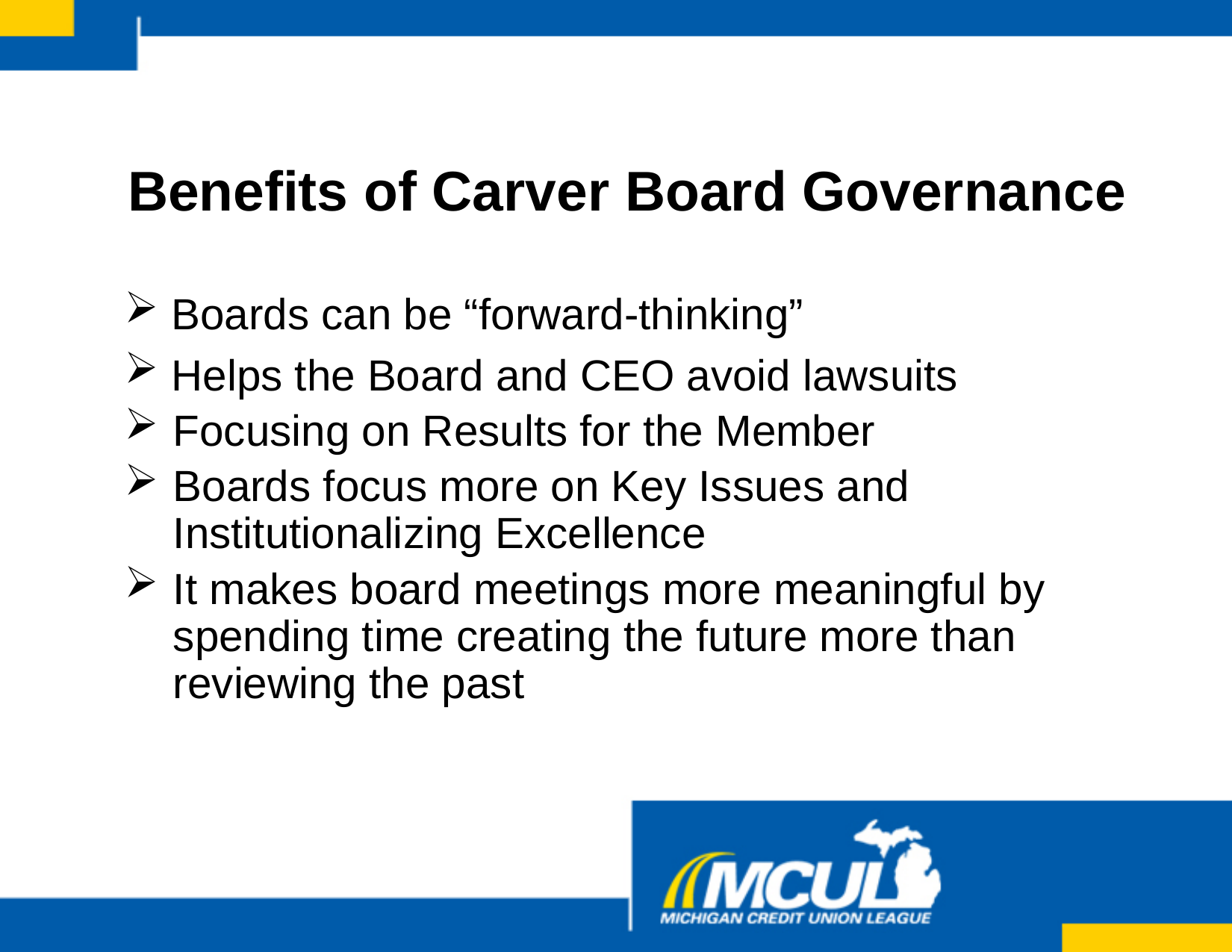

# Benefits of Carver Board Governance
Boards can be “forward-thinking”
Helps the Board and CEO avoid lawsuits
Focusing on Results for the Member
Boards focus more on Key Issues and Institutionalizing Excellence
It makes board meetings more meaningful by  spending time creating the future more than reviewing the past